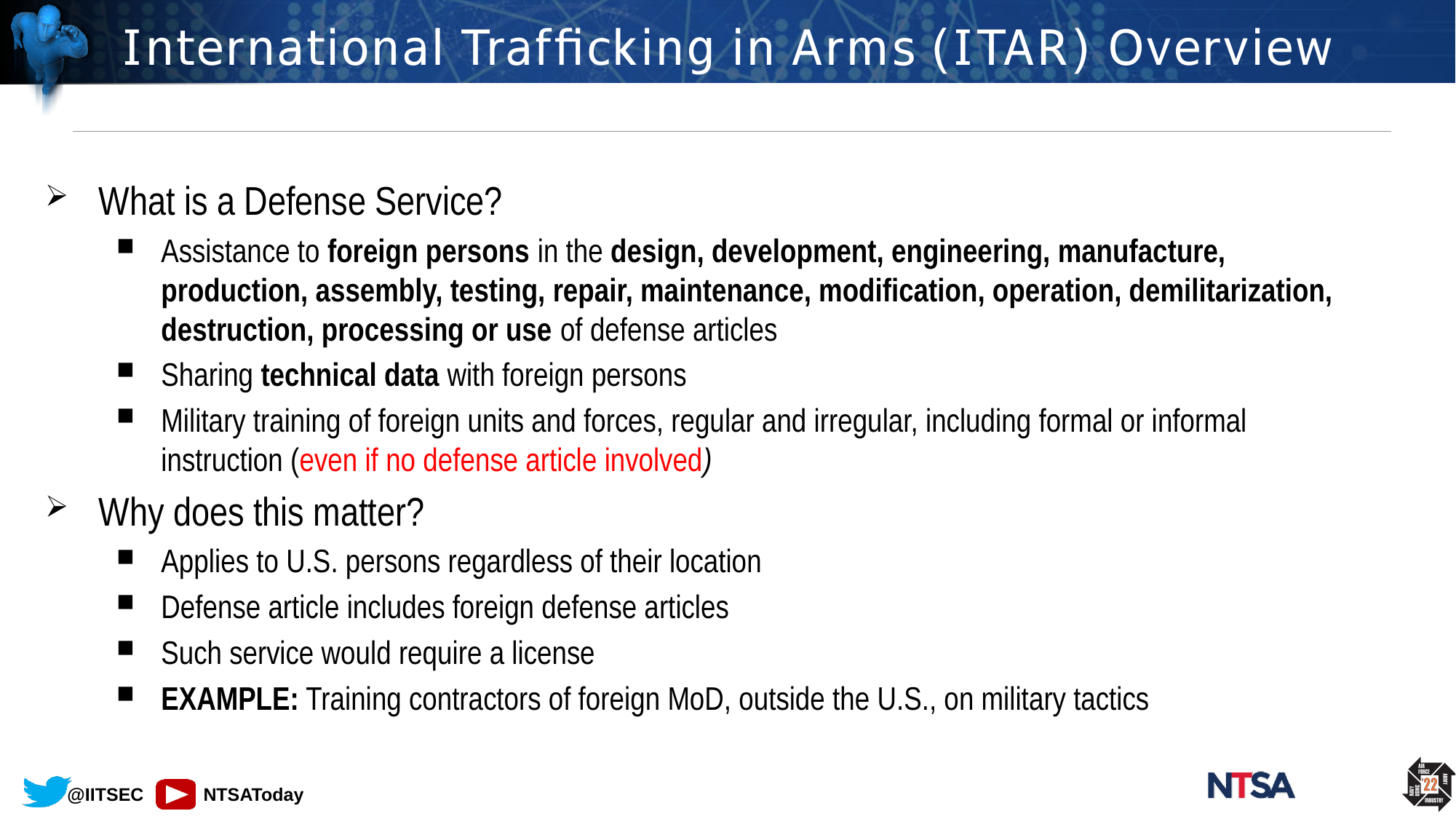

# International Trafficking in Arms (ITAR) Overview

What is a Defense Service?
Assistance to foreign persons in the design, development, engineering, manufacture, production, assembly, testing, repair, maintenance, modification, operation, demilitarization, destruction, processing or use of defense articles
Sharing technical data with foreign persons
Military training of foreign units and forces, regular and irregular, including formal or informal instruction (even if no defense article involved)
Why does this matter?
Applies to U.S. persons regardless of their location
Defense article includes foreign defense articles
Such service would require a license
EXAMPLE: Training contractors of foreign MoD, outside the U.S., on military tactics